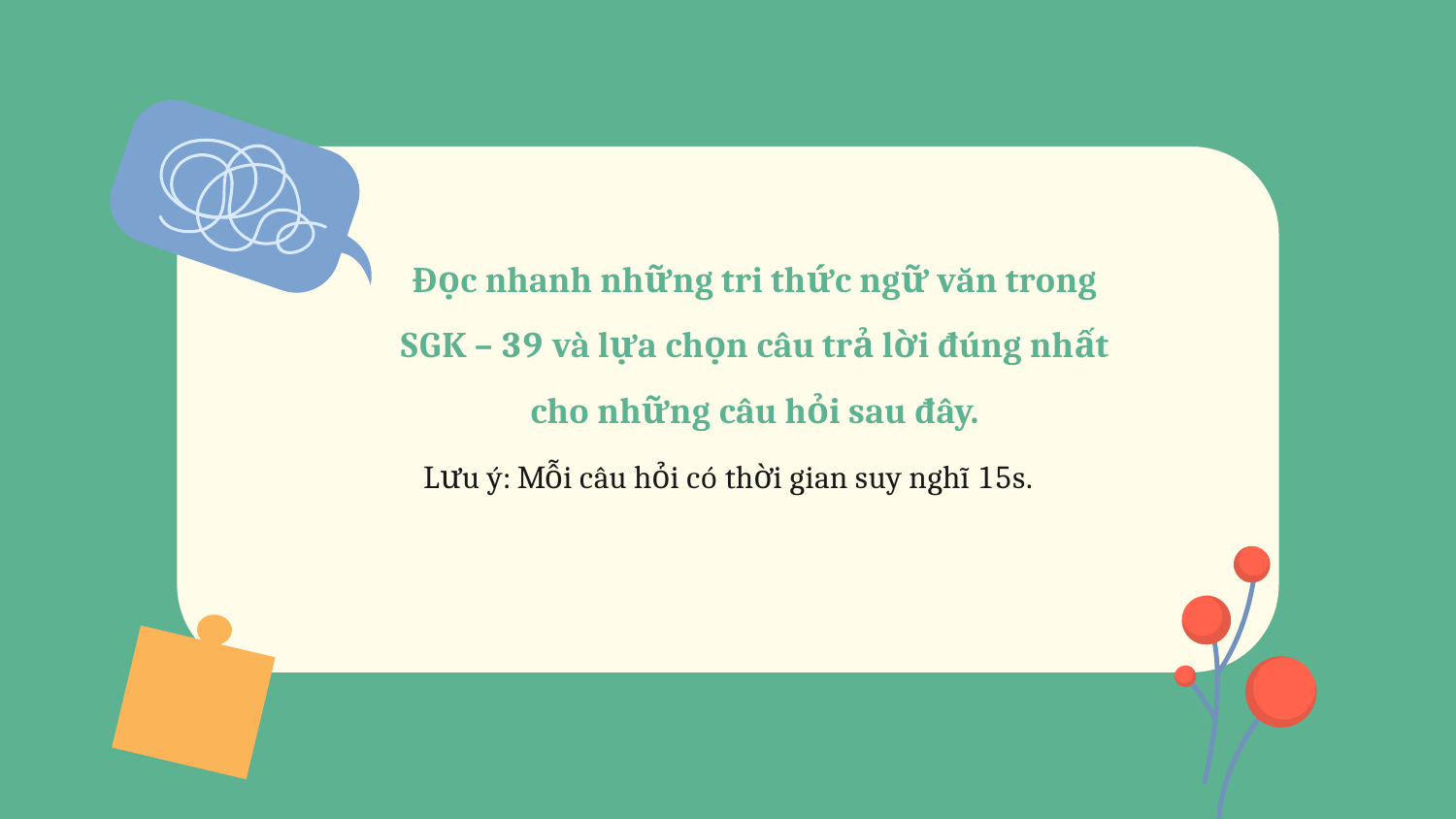

# Đọc nhanh những tri thức ngữ văn trong SGK – 39 và lựa chọn câu trả lời đúng nhất cho những câu hỏi sau đây.
Lưu ý: Mỗi câu hỏi có thời gian suy nghĩ 15s.